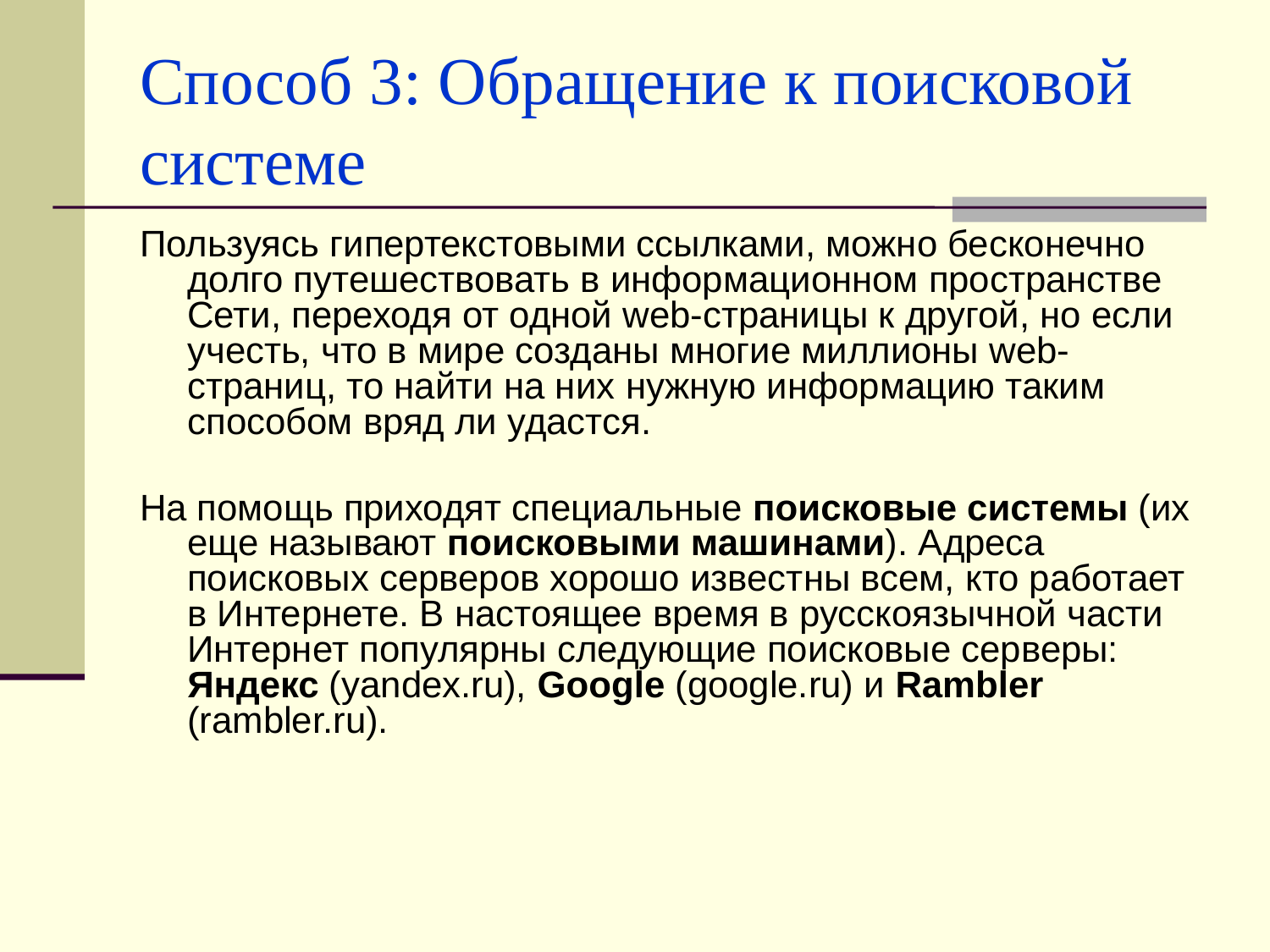

# Способ 3: Обращение к поисковой системе
Пользуясь гипертекстовыми ссылками, можно бесконечно долго путешествовать в информационном пространстве Сети, переходя от одной web-страницы к другой, но если учесть, что в мире созданы многие миллионы web-страниц, то найти на них нужную информацию таким способом вряд ли удастся.

На помощь приходят специальные поисковые системы (их еще называют поисковыми машинами). Адреса поисковых серверов хорошо известны всем, кто работает в Интернете. В настоящее время в русскоязычной части Интернет популярны следующие поисковые серверы: Яндекс (yandex.ru), Google (google.ru) и Rambler (rambler.ru).